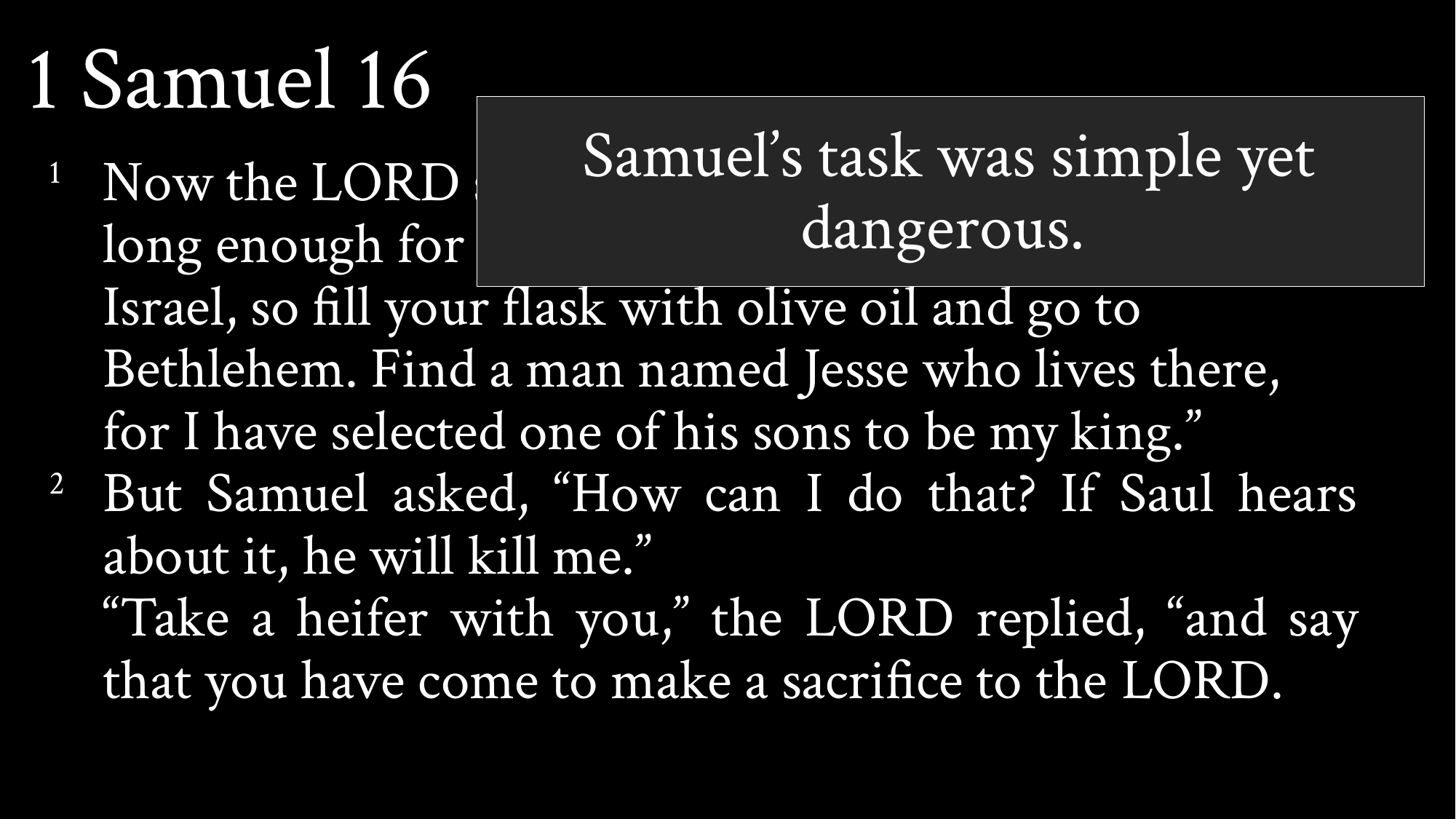

1 Samuel 16

Samuel’s task was simple yet dangerous.
1 	Now the LORD said to Samuel, “You have mourned long enough for Saul. I have rejected him as king of Israel, so fill your flask with olive oil and go to Bethlehem. Find a man named Jesse who lives there, for I have selected one of his sons to be my king.”
2 	But Samuel asked, “How can I do that? If Saul hears about it, he will kill me.”
	“Take a heifer with you,” the LORD replied, “and say that you have come to make a sacrifice to the LORD.